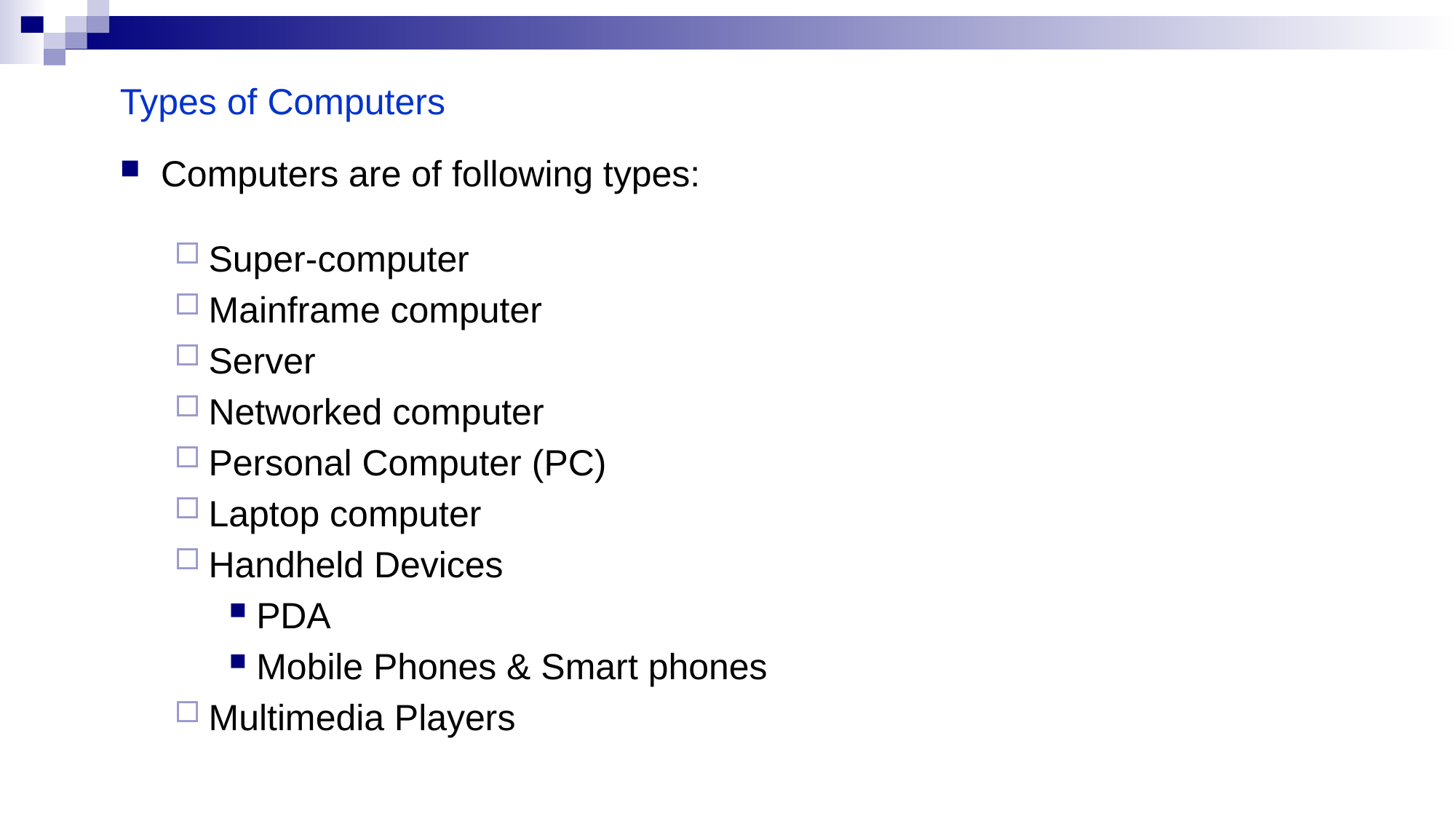

Types of Computers

Computers are of following types:

Super-computer
Mainframe computer
Server
Networked computer
Personal Computer (PC)
Laptop computer
Handheld Devices
PDA
Mobile Phones & Smart phones
Multimedia Players